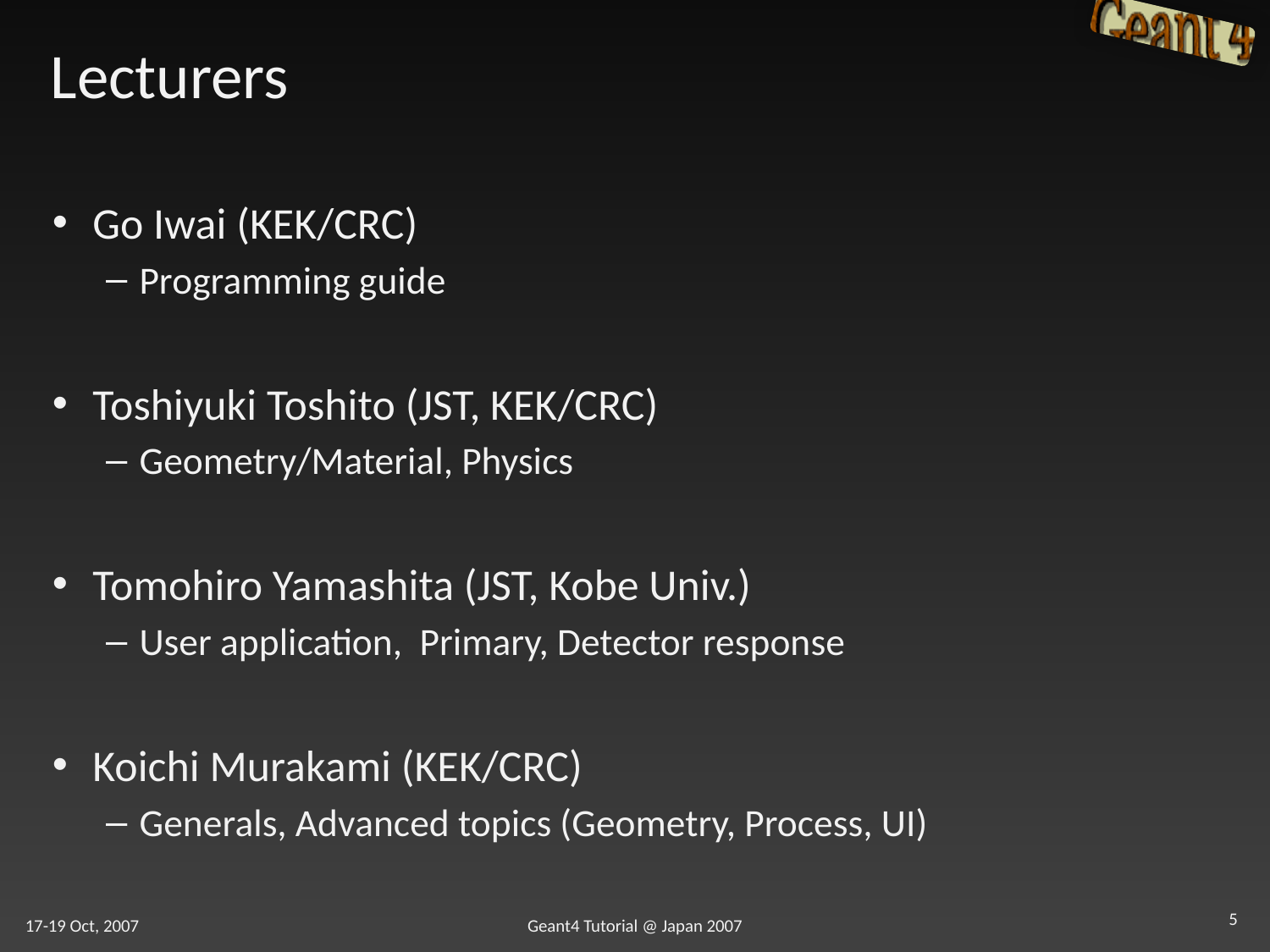

# Lecturers
Go Iwai (KEK/CRC)
Programming guide

Toshiyuki Toshito (JST, KEK/CRC)
Geometry/Material, Physics

Tomohiro Yamashita (JST, Kobe Univ.)
User application,  Primary, Detector response

Koichi Murakami (KEK/CRC)
Generals, Advanced topics (Geometry, Process, UI)
5